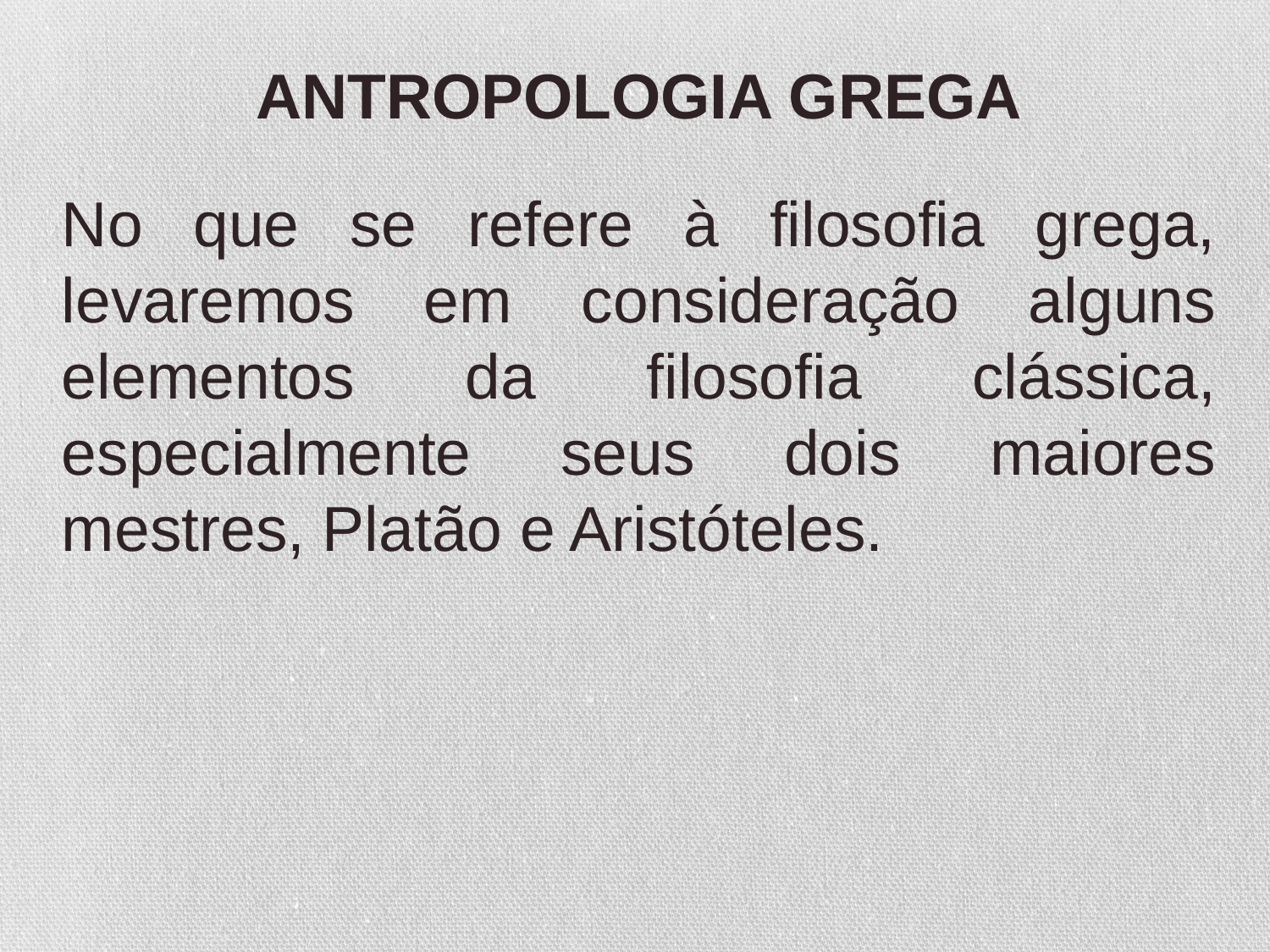

ANTROPOLOGIA GREGA

No que se refere à filosofia grega, levaremos em consideração alguns elementos da filosofia clássica, especialmente seus dois maiores mestres, Platão e Aristóteles.